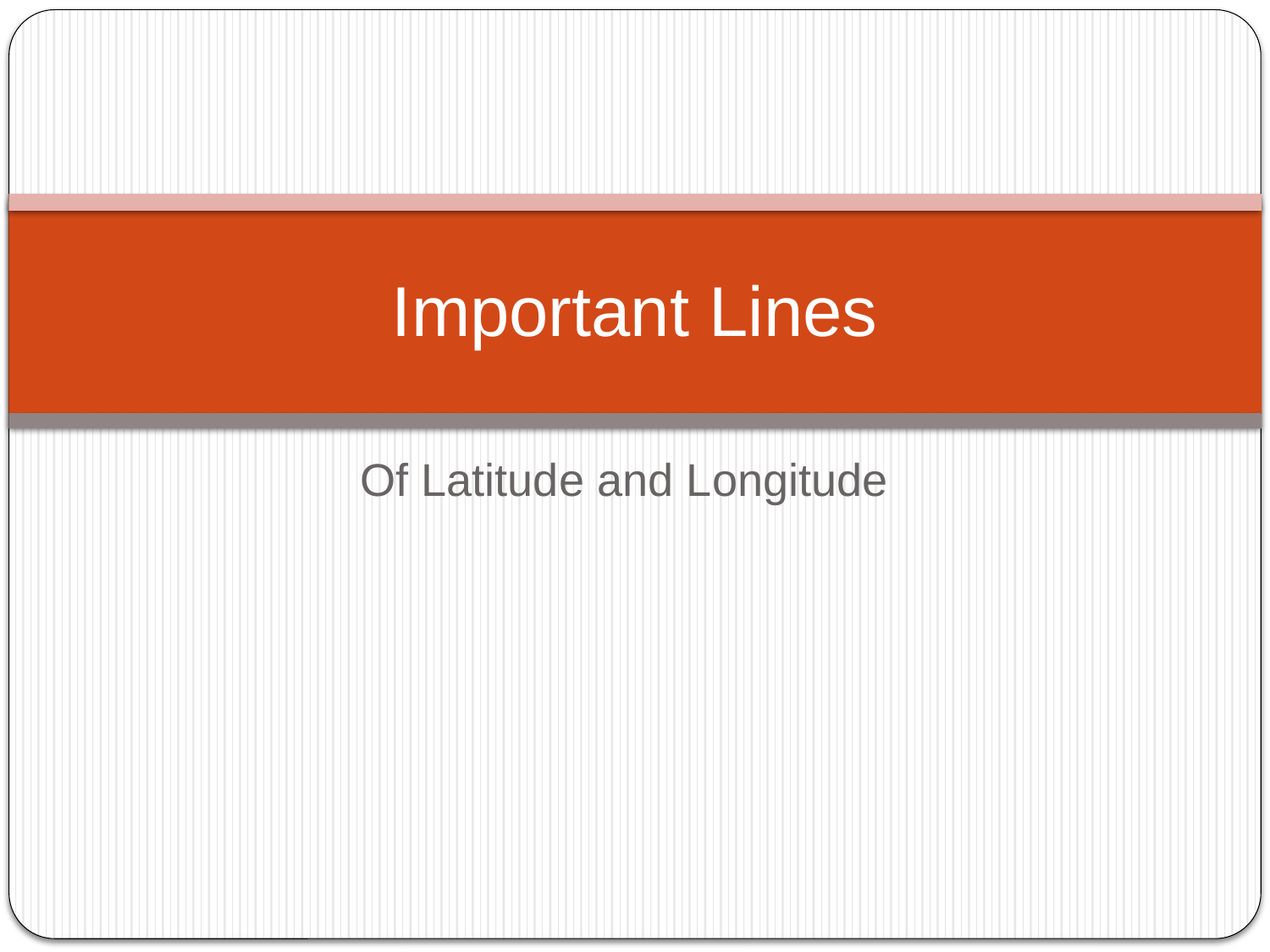

# Important Lines
Of Latitude and Longitude